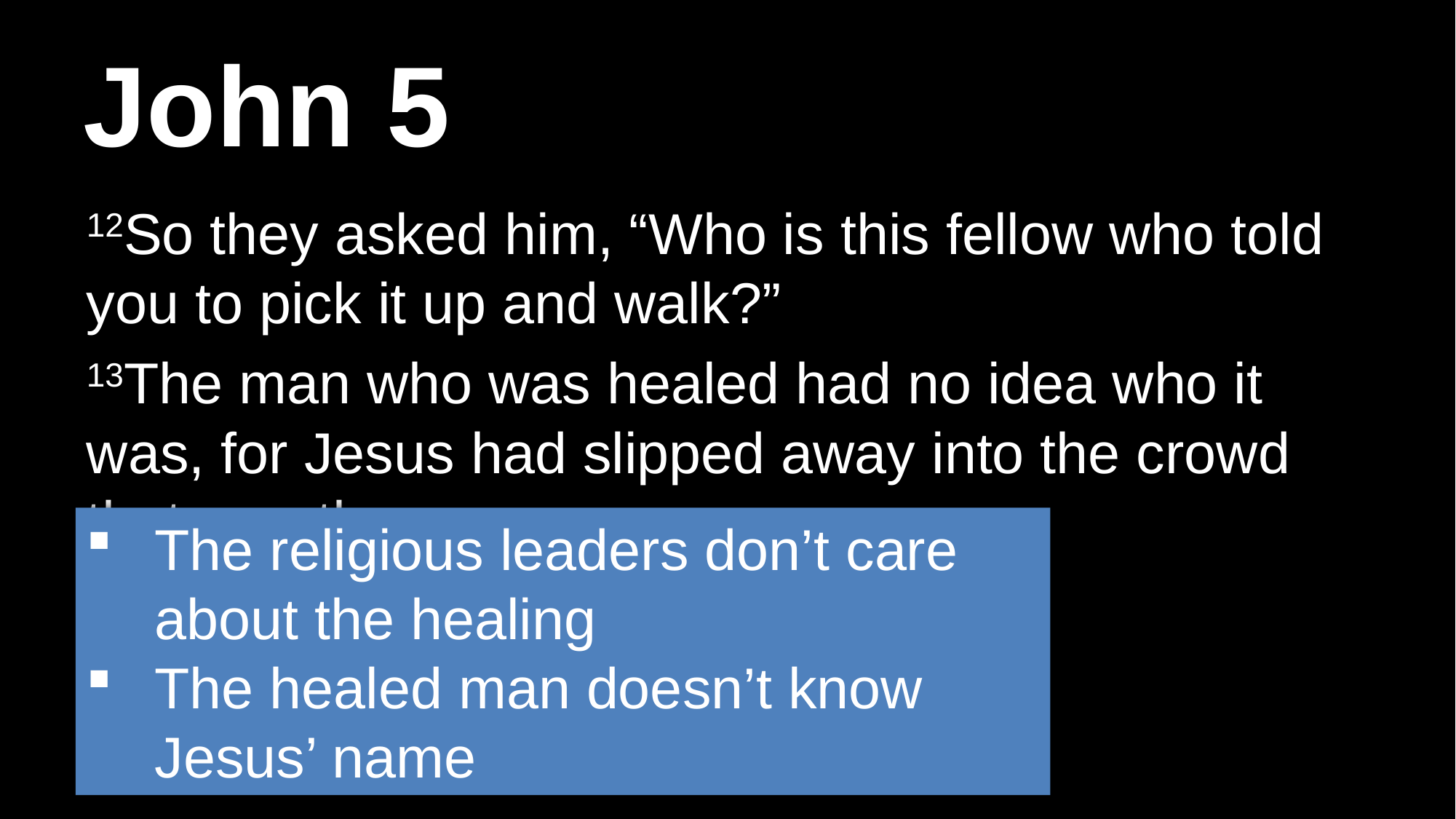

# John 5
12So they asked him, “Who is this fellow who told you to pick it up and walk?”
13The man who was healed had no idea who it was, for Jesus had slipped away into the crowd that was there.

The religious leaders don’t care about the healing
The healed man doesn’t know Jesus’ name